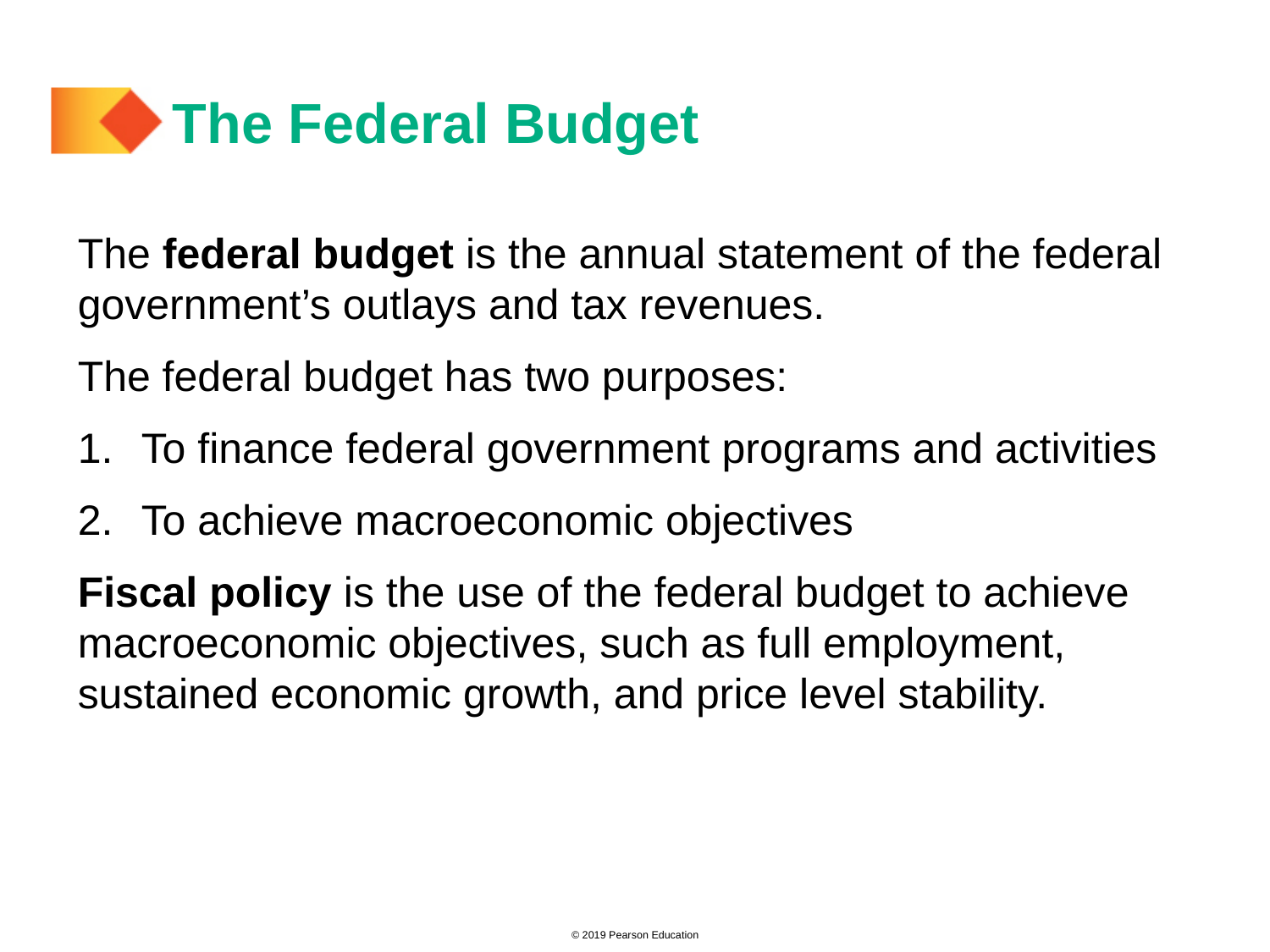

# The Federal Budget
The federal budget is the annual statement of the federal government’s outlays and tax revenues.
The federal budget has two purposes:
To finance federal government programs and activities
To achieve macroeconomic objectives
Fiscal policy is the use of the federal budget to achieve macroeconomic objectives, such as full employment, sustained economic growth, and price level stability.